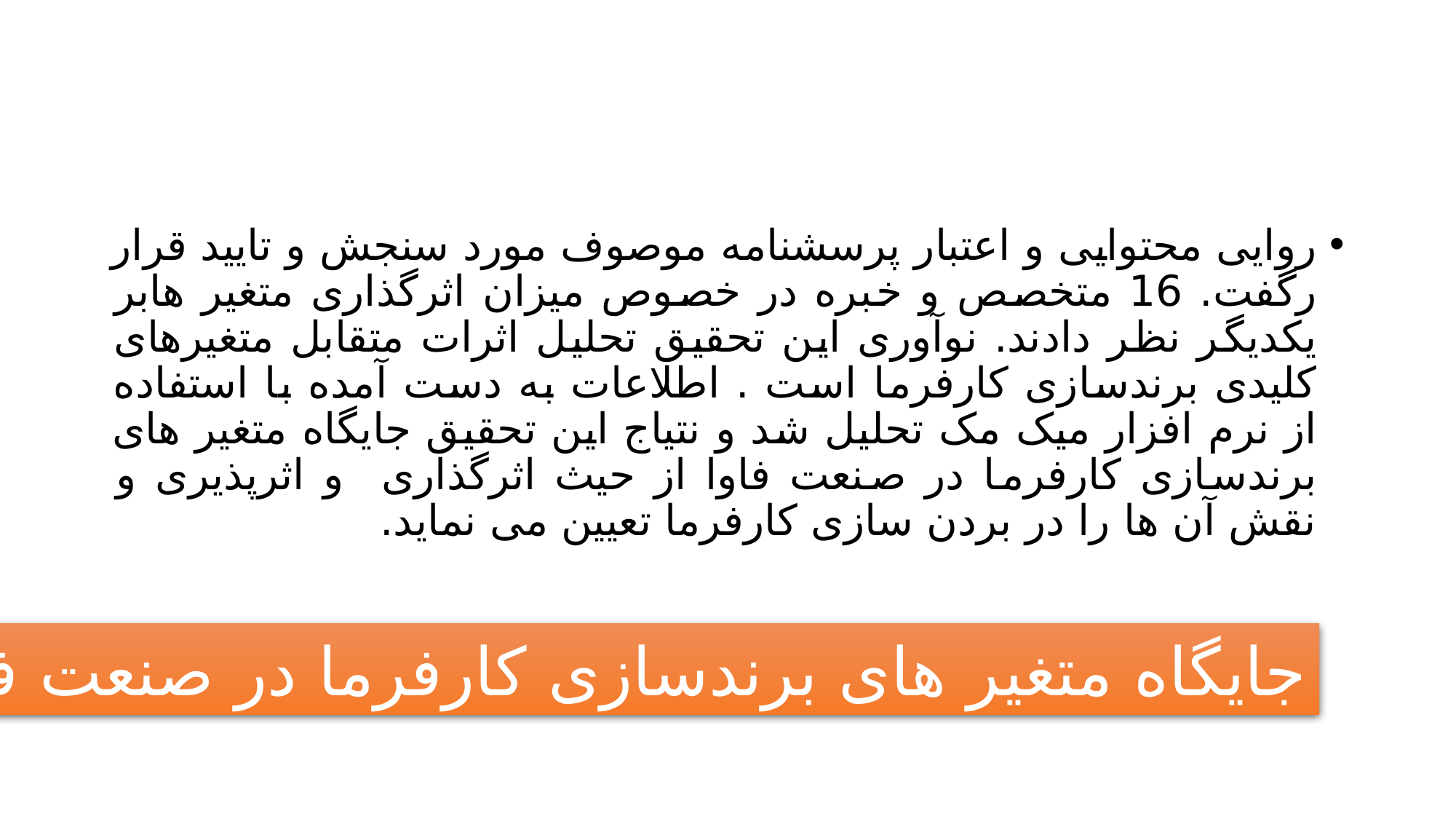

#
روایی محتوایی و اعتبار پرسشنامه موصوف مورد سنجش و تایید قرار رگفت. 16 متخصص و خبره در خصوص میزان اثرگذاری متغیر هابر یکدیگر نظر دادند. نوآوری این تحقیق تحلیل اثرات متقابل متغیرهای کلیدی برندسازی کارفرما است . اطلاعات به دست آمده با استفاده از نرم افزار میک مک تحلیل شد و نتیاج این تحقیق جایگاه متغیر های برندسازی کارفرما در صنعت فاوا از حیث اثرگذاری  و اثرپذیری و نقش آن ها را در بردن سازی کارفرما تعیین می نماید.
جایگاه متغیر های برندسازی کارفرما در صنعت فاوا